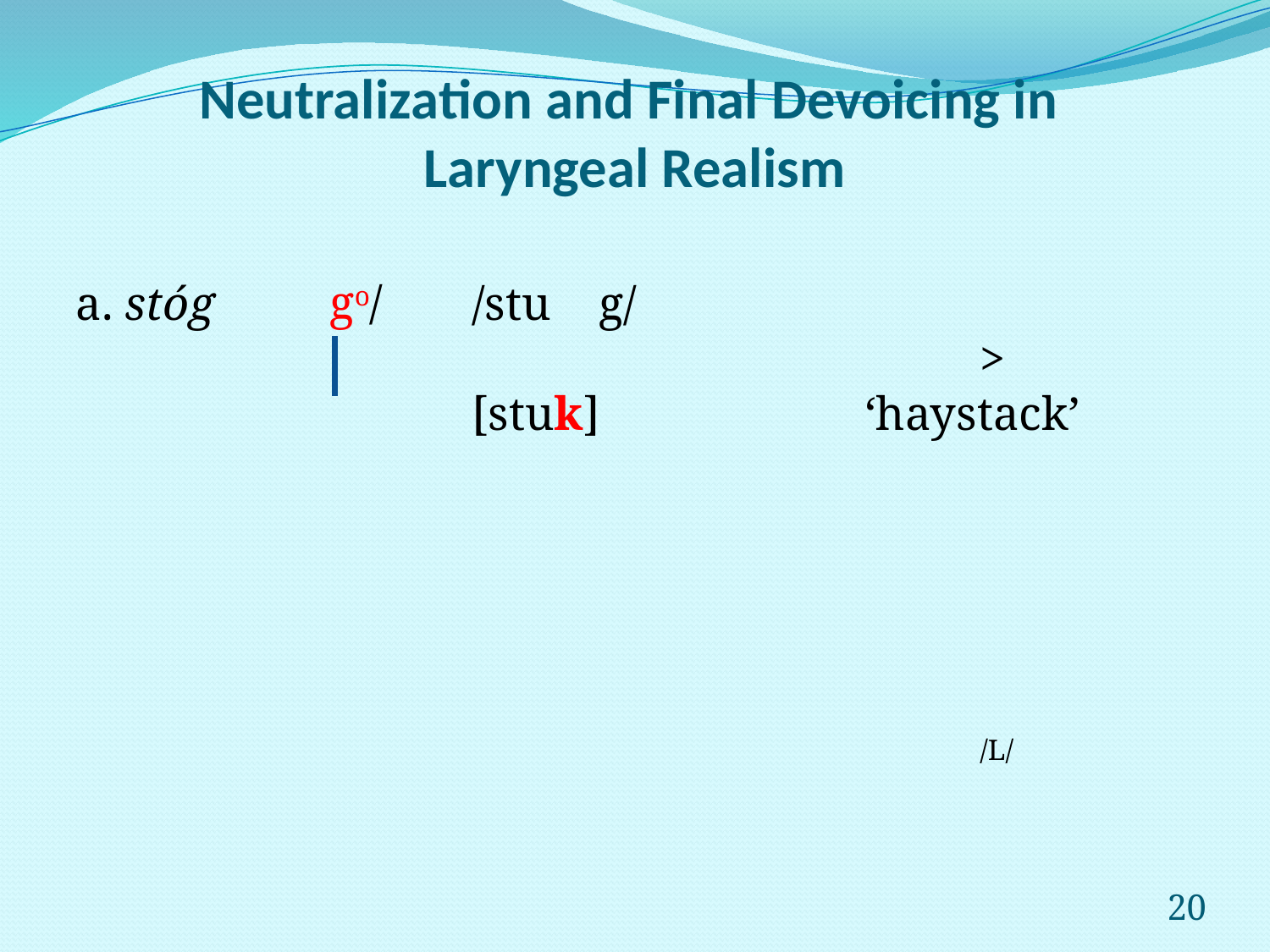

# Neutralization and Final Devoicing in Laryngeal Realism
go/
a. stóg			/stu	g/											>				[stuk]		 ‘haystack’

																/L/

b. stuk			/stu	ko/											>				[stuk]		 ‘knock’

20